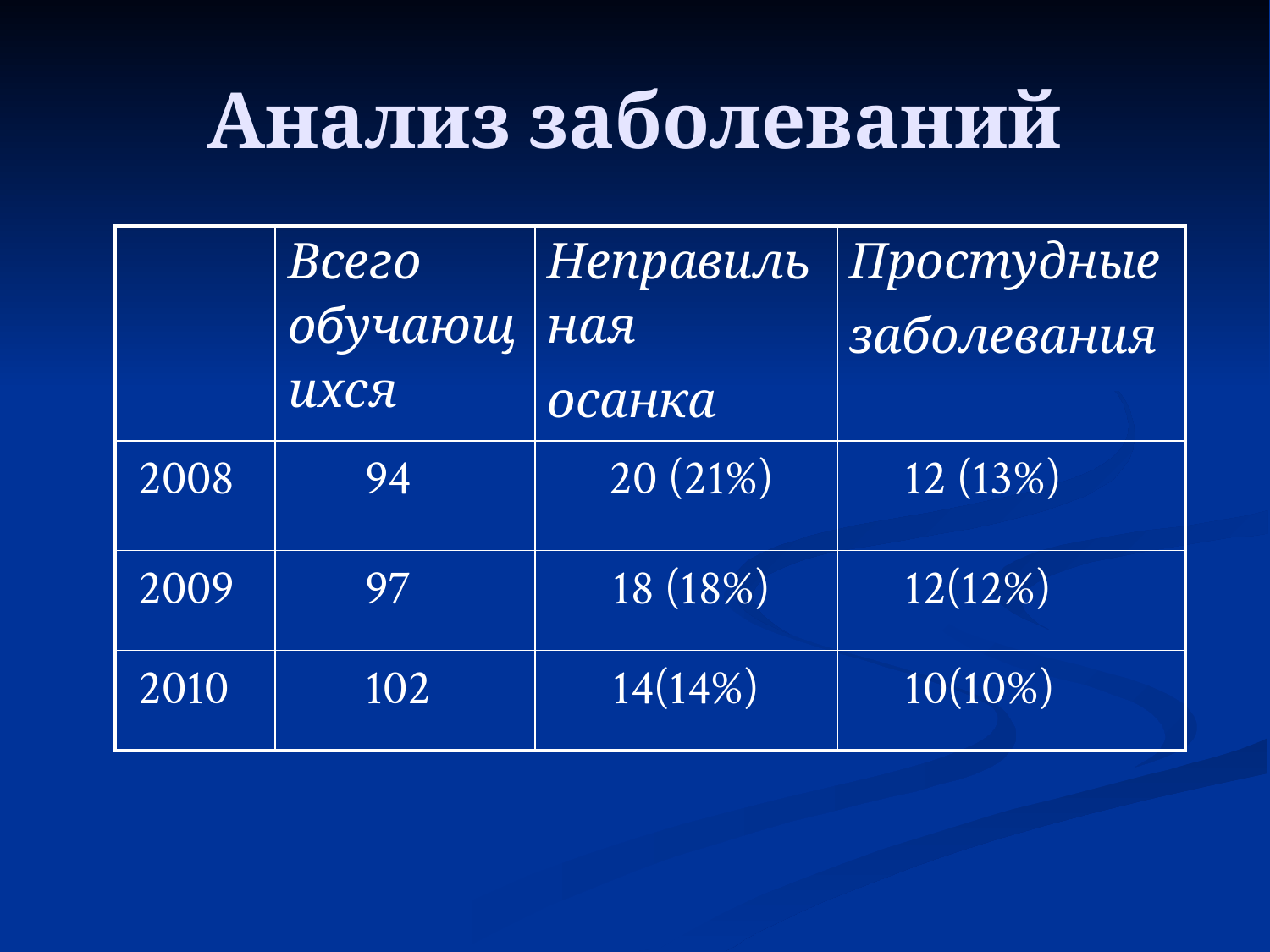

# Анализ заболеваний
|  | Всего обучающихся | Неправильная осанка | Простудные заболевания |
| --- | --- | --- | --- |
| 2008 | 94 | 20 (21%) | 12 (13%) |
| 2009 | 97 | 18 (18%) | 12(12%) |
| 2010 | 102 | 14(14%) | 10(10%) |